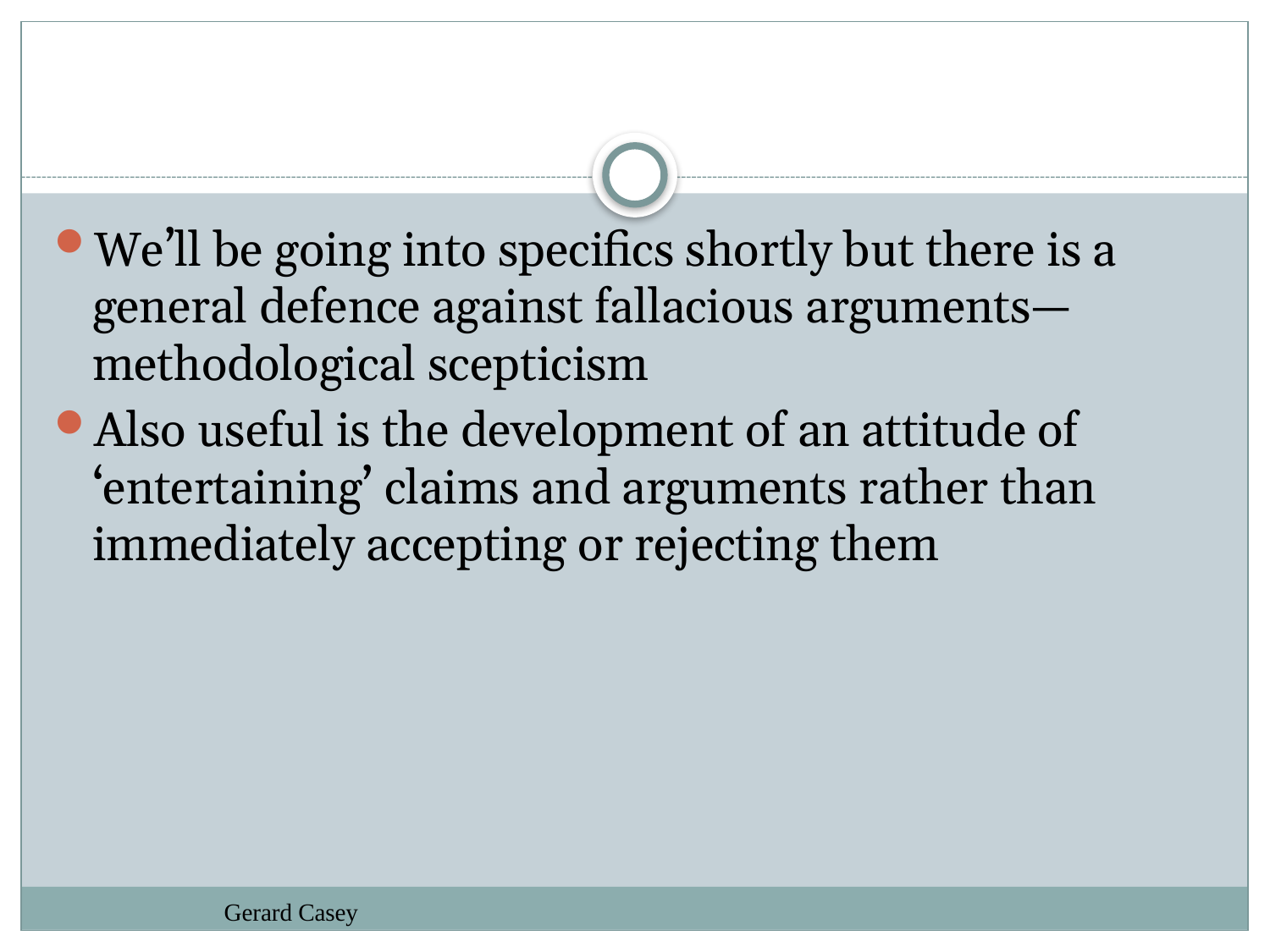

#
We’ll be going into specifics shortly but there is a general defence against fallacious arguments—methodological scepticism
Also useful is the development of an attitude of ‘entertaining’ claims and arguments rather than immediately accepting or rejecting them
Gerard Casey